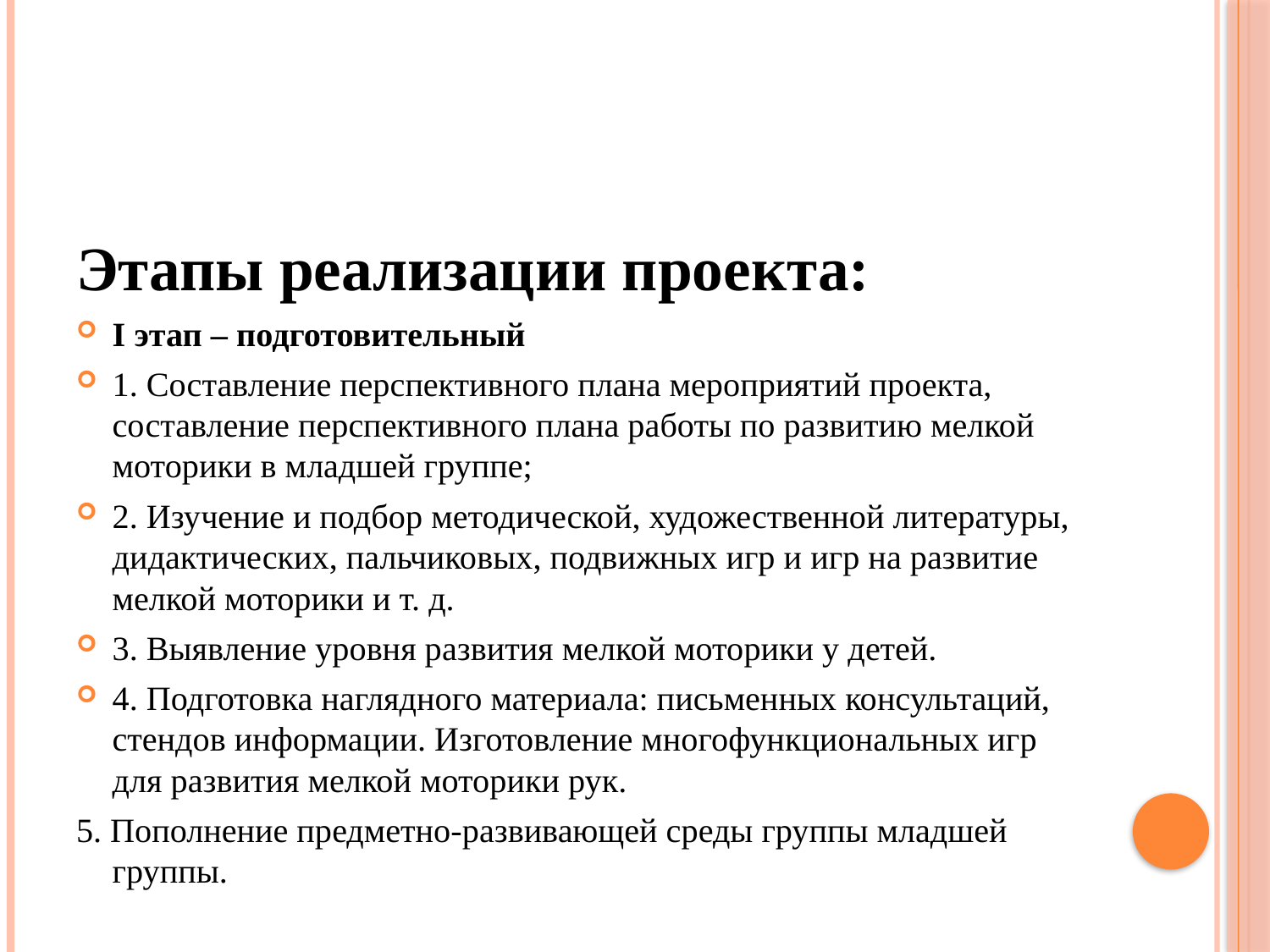

#
Этапы реализации проекта:
I этап – подготовительный
1. Составление перспективного плана мероприятий проекта, составление перспективного плана работы по развитию мелкой моторики в младшей группе;
2. Изучение и подбор методической, художественной литературы, дидактических, пальчиковых, подвижных игр и игр на развитие мелкой моторики и т. д.
3. Выявление уровня развития мелкой моторики у детей.
4. Подготовка наглядного материала: письменных консультаций, стендов информации. Изготовление многофункциональных игр для развития мелкой моторики рук.
5. Пополнение предметно-развивающей среды группы младшей группы.